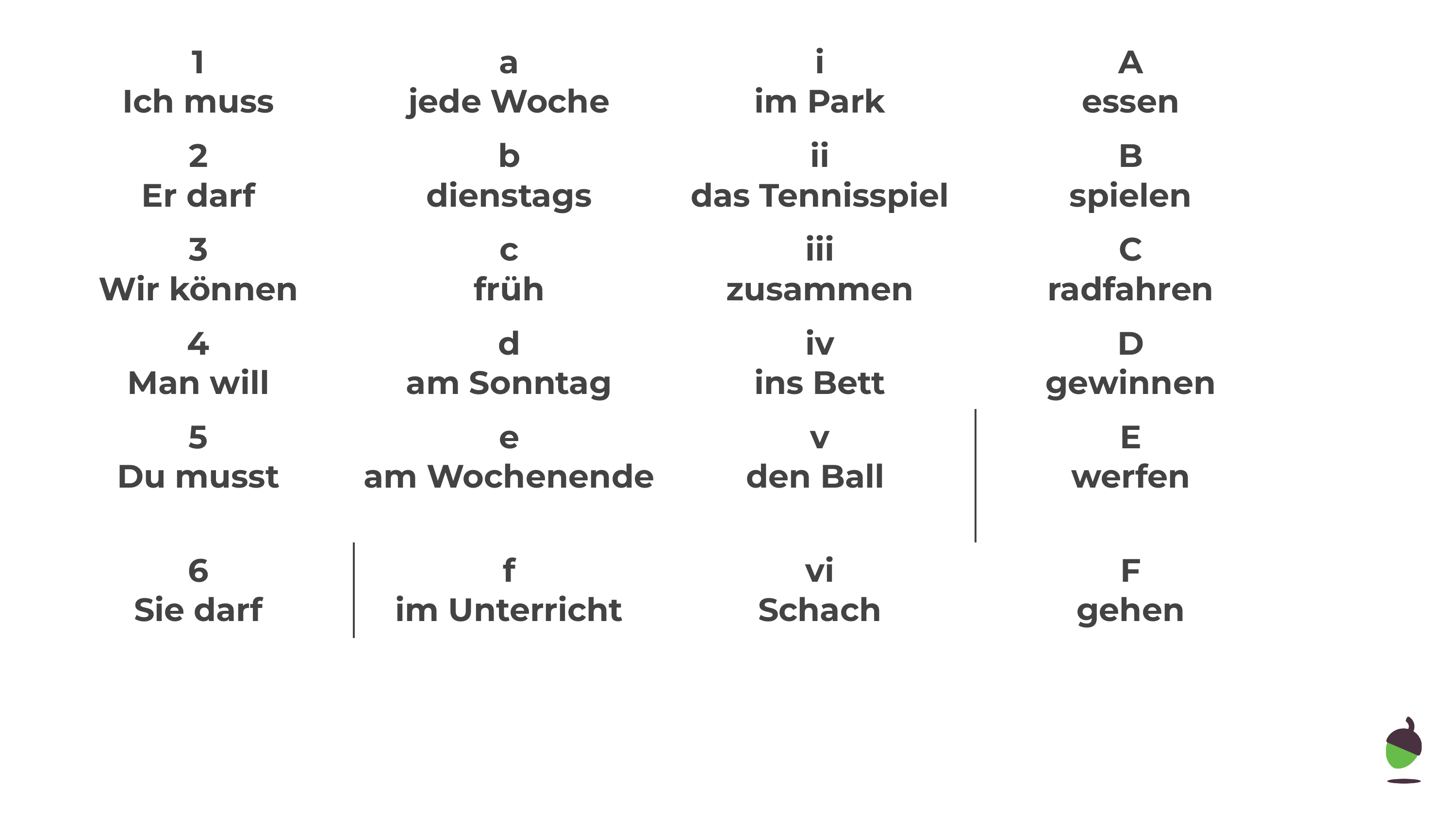

| 1 Ich muss | a jede Woche | i im Park | A essen |
| --- | --- | --- | --- |
| 2 Er darf | b dienstags | ii das Tennisspiel | B spielen |
| 3 Wir können | c früh | iii zusammen | C radfahren |
| 4 Man will | d am Sonntag | iv ins Bett | D gewinnen |
| 5 Du musst | e am Wochenende | v den Ball | E werfen |
| 6 Sie darf | f im Unterricht | vi Schach | F gehen |